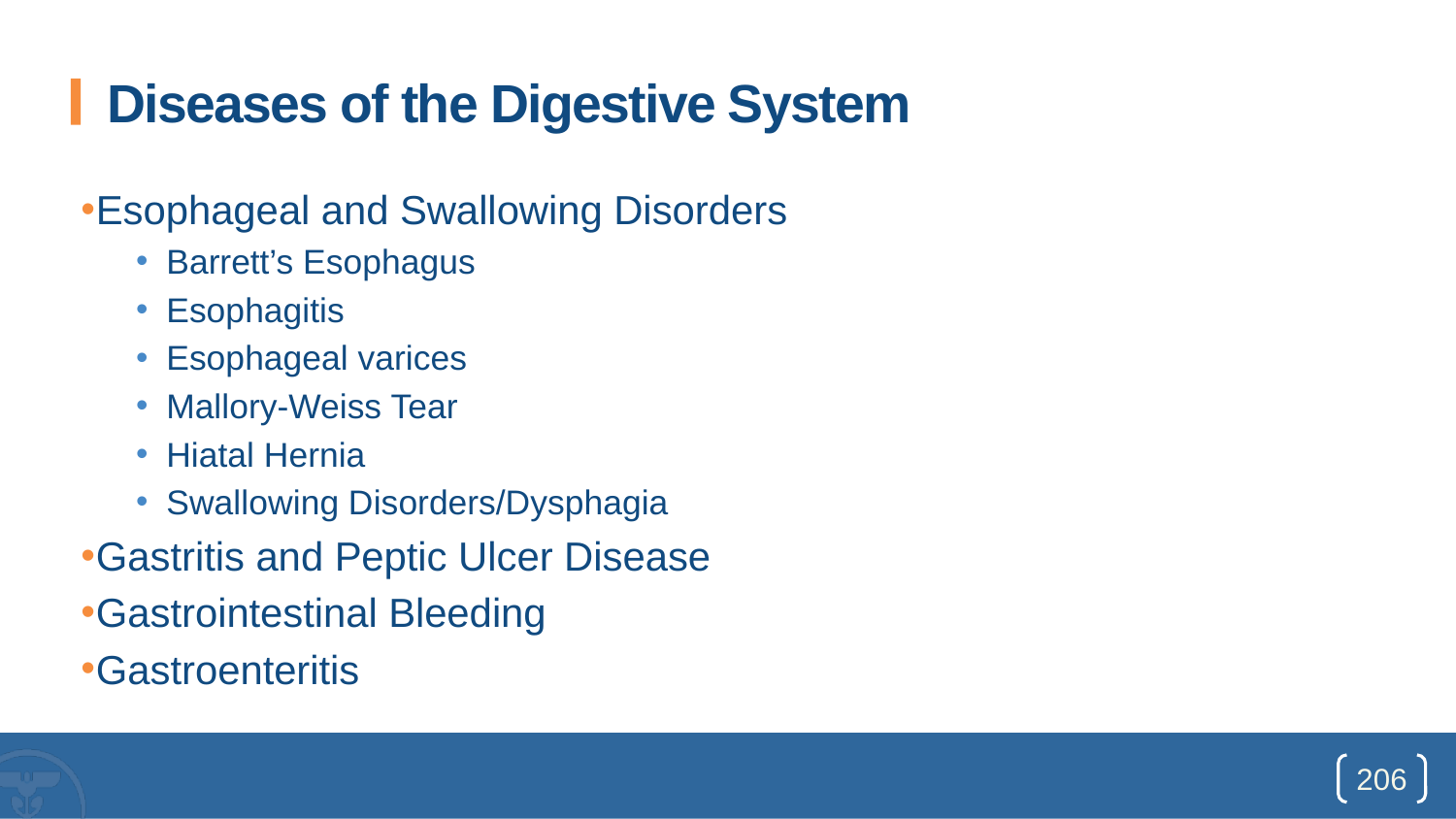

# Diseases of the Digestive System
Esophageal and Swallowing Disorders
Barrett’s Esophagus
Esophagitis
Esophageal varices
Mallory-Weiss Tear
Hiatal Hernia
Swallowing Disorders/Dysphagia
Gastritis and Peptic Ulcer Disease
Gastrointestinal Bleeding
Gastroenteritis
206